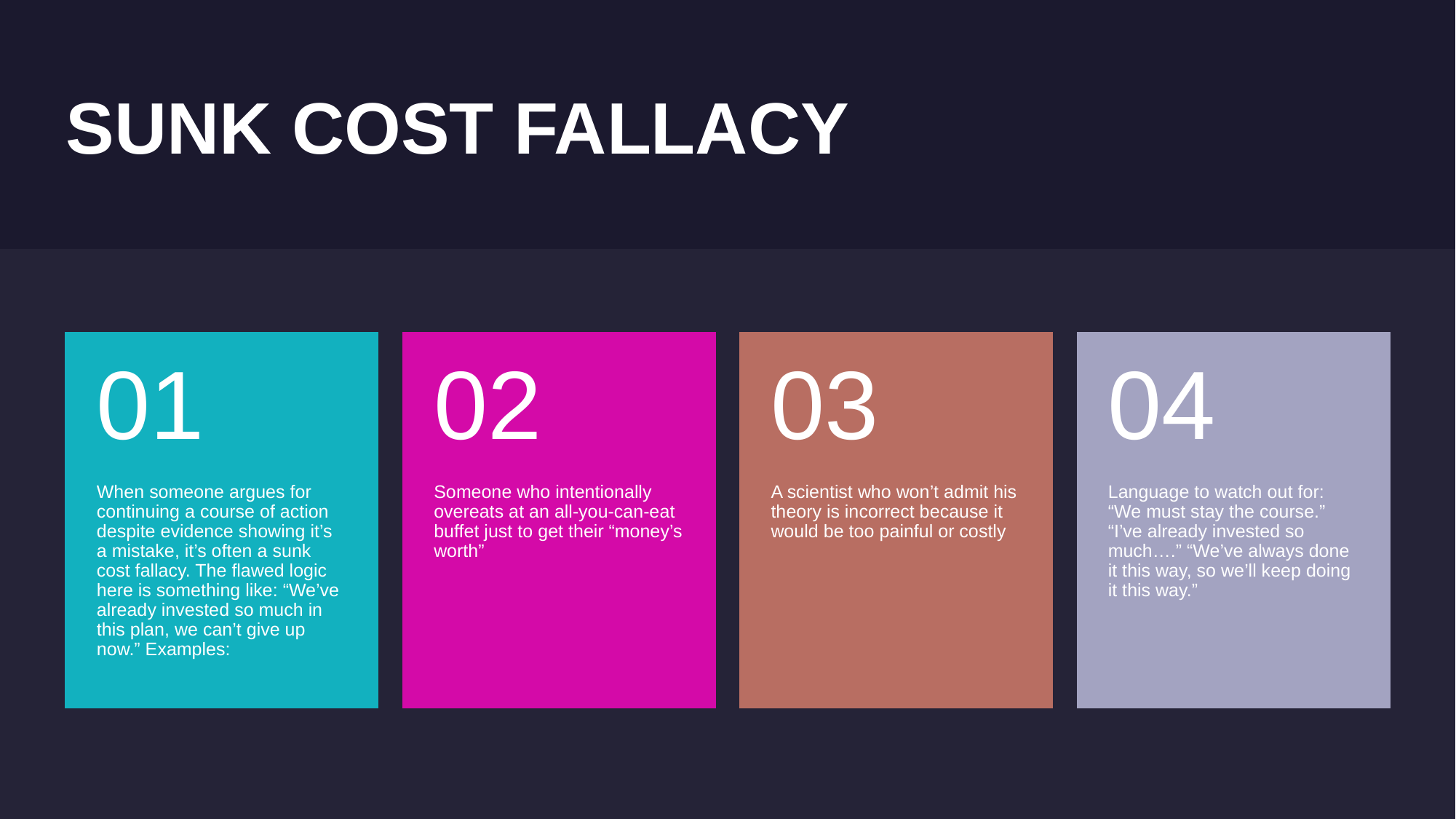

# SUNK COST FALLACY

When someone argues for continuing a course of action despite evidence showing it’s a mistake, it’s often a sunk cost fallacy. The flawed logic here is something like: “We’ve already invested so much in this plan, we can’t give up now.” Examples:
01
Someone who intentionally overeats at an all-you-can-eat buffet just to get their “money’s worth”
02
A scientist who won’t admit his theory is incorrect because it would be too painful or costly
03
Language to watch out for: “We must stay the course.” “I’ve already invested so much….” “We’ve always done it this way, so we’ll keep doing it this way.”
04